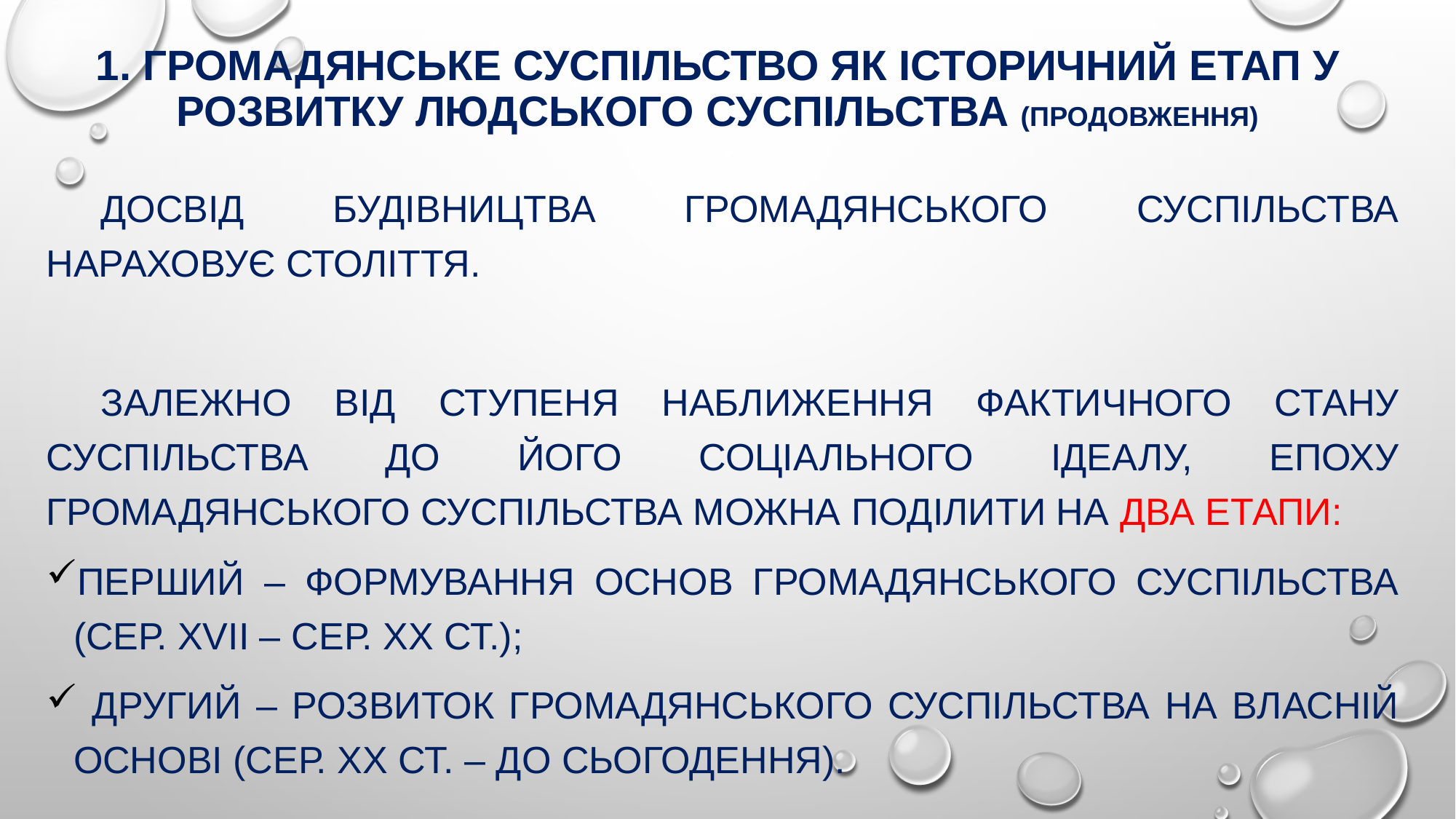

# 1. Громадянське суспільство як історичний етап у розвитку людського суспільства (продовження)
Досвід будівництва громадянського суспільства нараховує століття.

Залежно від ступеня наближення фактичного стану суспільства до його соціального ідеалу, епоху громадянського суспільства можна поділити на два етапи:
перший ‒ формування основ громадянського суспільства (сер. XVII ‒ сер. ХХ ст.);
 другий ‒ розвиток громадянського суспільства на власній основі (сер. ХХ ст. ‒ до сьогодення).